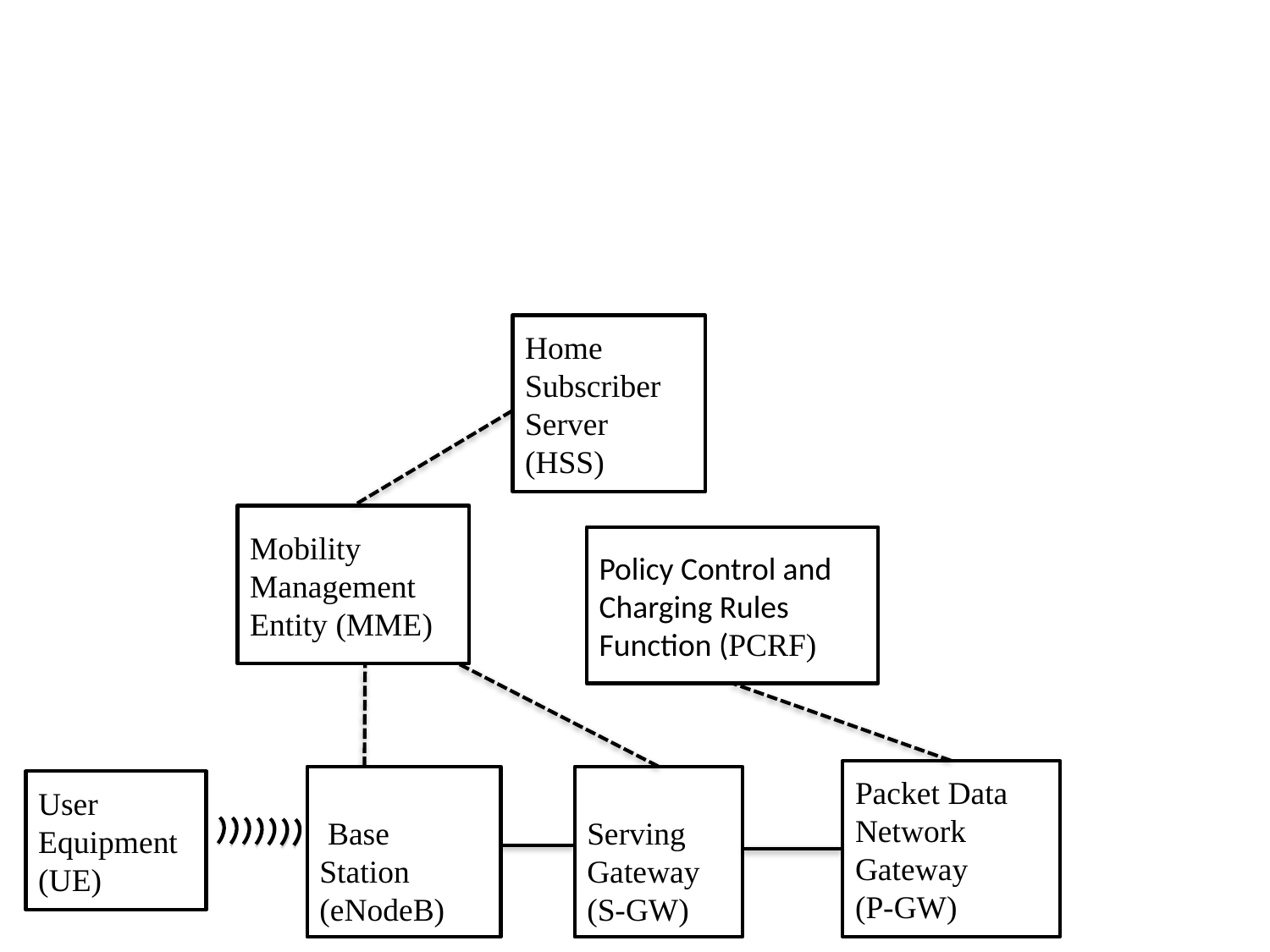

Home Subscriber Server (HSS)
Mobility Management Entity (MME)
Policy Control and Charging Rules Function (PCRF)
Packet Data
Network Gateway
(P-GW)

 Base
Station (eNodeB)

Serving
Gateway (S-GW)
User Equipment (UE)